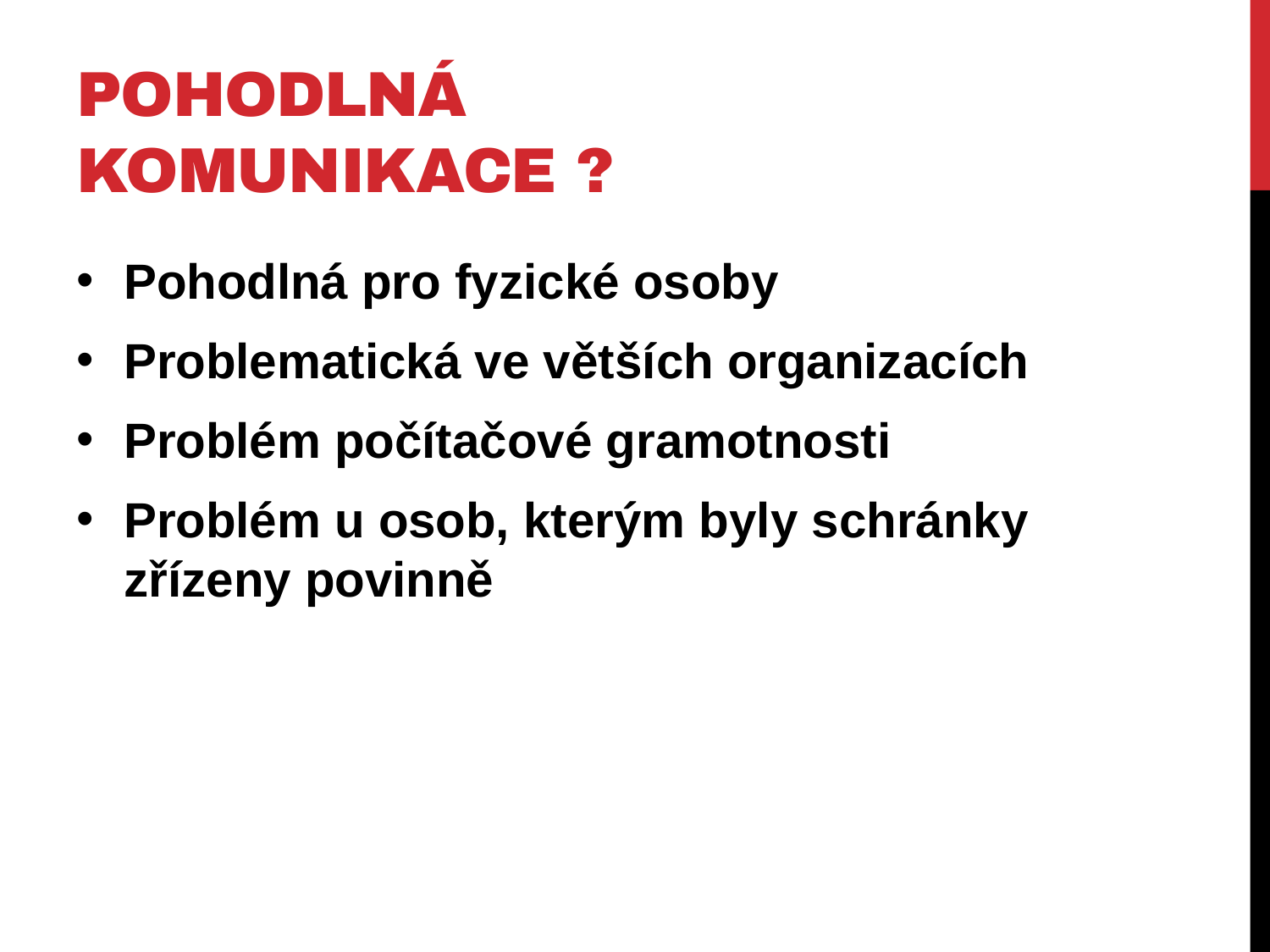

# Pohodlná komunikace ?
Pohodlná pro fyzické osoby
Problematická ve větších organizacích
Problém počítačové gramotnosti
Problém u osob, kterým byly schránky zřízeny povinně